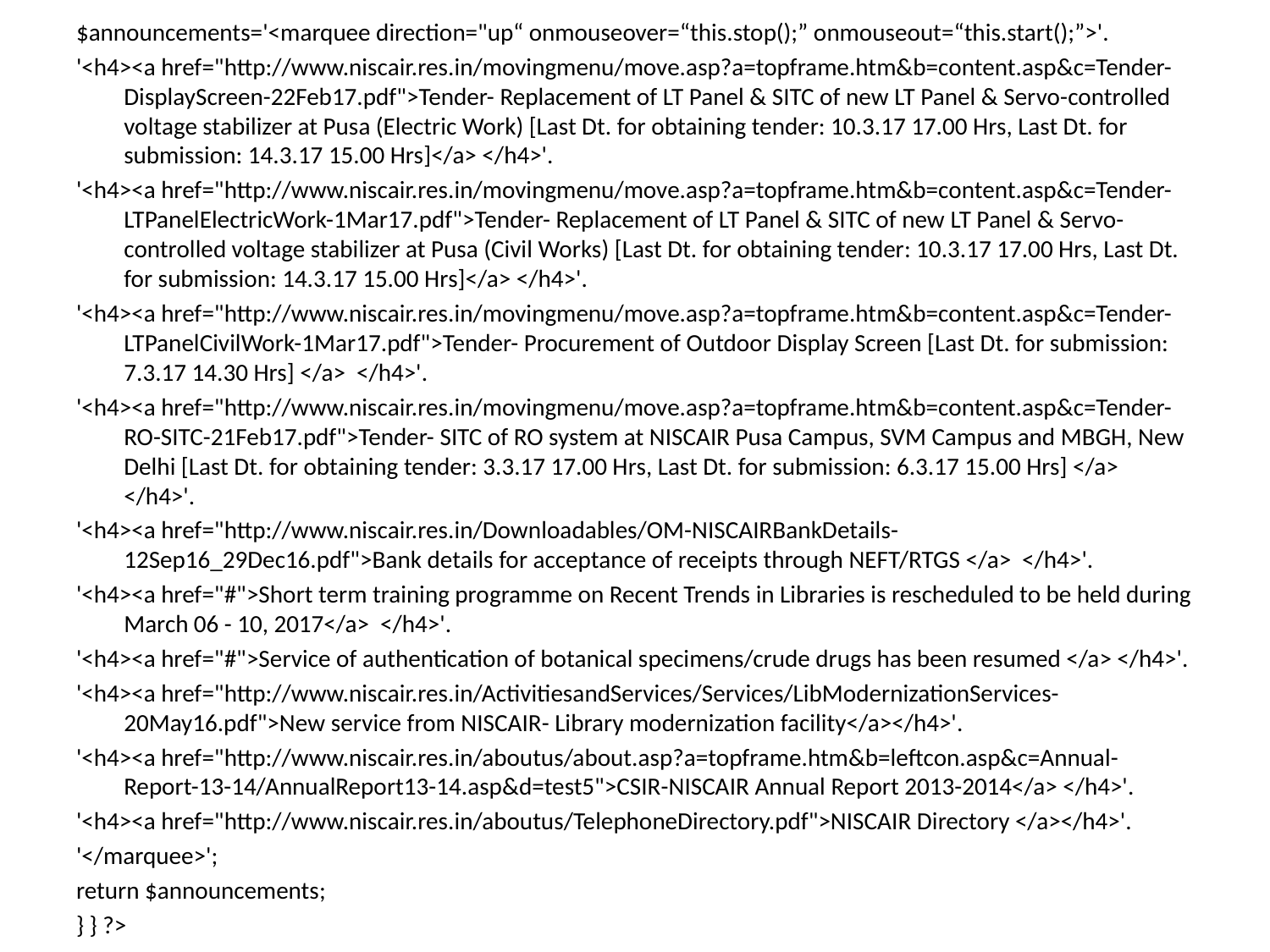

$announcements='<marquee direction="up“ onmouseover=“this.stop();” onmouseout=“this.start();”>'.
'<h4><a href="http://www.niscair.res.in/movingmenu/move.asp?a=topframe.htm&b=content.asp&c=Tender-DisplayScreen-22Feb17.pdf">Tender- Replacement of LT Panel & SITC of new LT Panel & Servo-controlled voltage stabilizer at Pusa (Electric Work) [Last Dt. for obtaining tender: 10.3.17 17.00 Hrs, Last Dt. for submission: 14.3.17 15.00 Hrs]</a> </h4>'.
'<h4><a href="http://www.niscair.res.in/movingmenu/move.asp?a=topframe.htm&b=content.asp&c=Tender-LTPanelElectricWork-1Mar17.pdf">Tender- Replacement of LT Panel & SITC of new LT Panel & Servo-controlled voltage stabilizer at Pusa (Civil Works) [Last Dt. for obtaining tender: 10.3.17 17.00 Hrs, Last Dt. for submission: 14.3.17 15.00 Hrs]</a> </h4>'.
'<h4><a href="http://www.niscair.res.in/movingmenu/move.asp?a=topframe.htm&b=content.asp&c=Tender-LTPanelCivilWork-1Mar17.pdf">Tender- Procurement of Outdoor Display Screen [Last Dt. for submission: 7.3.17 14.30 Hrs] </a>  </h4>'.
'<h4><a href="http://www.niscair.res.in/movingmenu/move.asp?a=topframe.htm&b=content.asp&c=Tender-RO-SITC-21Feb17.pdf">Tender- SITC of RO system at NISCAIR Pusa Campus, SVM Campus and MBGH, New Delhi [Last Dt. for obtaining tender: 3.3.17 17.00 Hrs, Last Dt. for submission: 6.3.17 15.00 Hrs] </a>  </h4>'.
'<h4><a href="http://www.niscair.res.in/Downloadables/OM-NISCAIRBankDetails-12Sep16_29Dec16.pdf">Bank details for acceptance of receipts through NEFT/RTGS </a>  </h4>'.
'<h4><a href="#">Short term training programme on Recent Trends in Libraries is rescheduled to be held during March 06 - 10, 2017</a>  </h4>'.
'<h4><a href="#">Service of authentication of botanical specimens/crude drugs has been resumed </a> </h4>'.
'<h4><a href="http://www.niscair.res.in/ActivitiesandServices/Services/LibModernizationServices-20May16.pdf">New service from NISCAIR- Library modernization facility</a></h4>'.
'<h4><a href="http://www.niscair.res.in/aboutus/about.asp?a=topframe.htm&b=leftcon.asp&c=Annual-Report-13-14/AnnualReport13-14.asp&d=test5">CSIR-NISCAIR Annual Report 2013-2014</a> </h4>'.
'<h4><a href="http://www.niscair.res.in/aboutus/TelephoneDirectory.pdf">NISCAIR Directory </a></h4>'.
'</marquee>';
return $announcements;
} } ?>